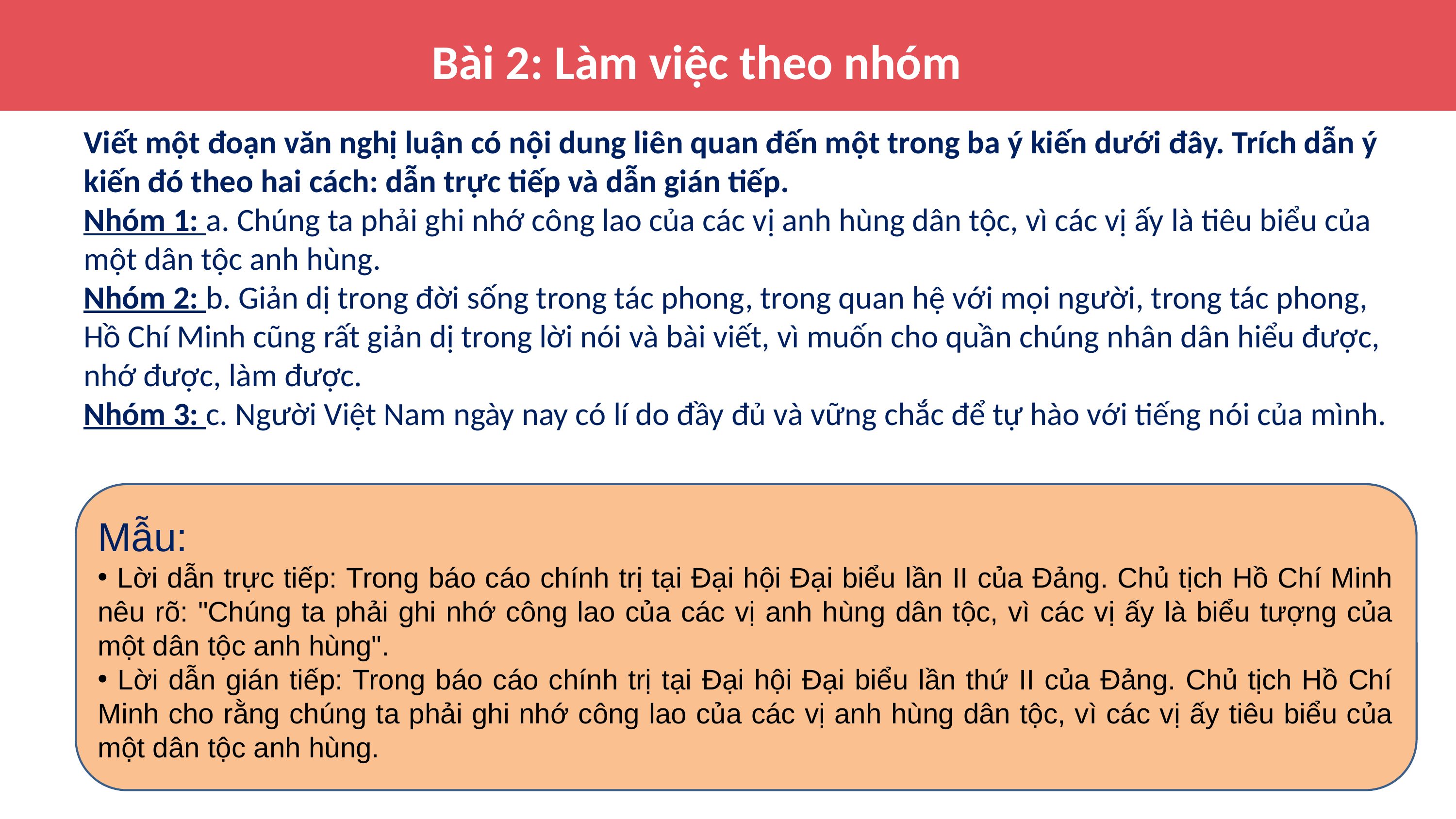

Bài 2: Làm việc theo nhóm
Viết một đoạn văn nghị luận có nội dung liên quan đến một trong ba ý kiến dưới đây. Trích dẫn ý kiến đó theo hai cách: dẫn trực tiếp và dẫn gián tiếp.
Nhóm 1: a. Chúng ta phải ghi nhớ công lao của các vị anh hùng dân tộc, vì các vị ấy là tiêu biểu của một dân tộc anh hùng.
Nhóm 2: b. Giản dị trong đời sống trong tác phong, trong quan hệ với mọi người, trong tác phong,  Hồ Chí Minh cũng rất giản dị trong lời nói và bài viết, vì muốn cho quần chúng nhân dân hiểu được, nhớ được, làm được.
Nhóm 3: c. Người Việt Nam ngày nay có lí do đầy đủ và vững chắc để tự hào với tiếng nói của mình.
Mẫu:
 Lời dẫn trực tiếp: Trong báo cáo chính trị tại Đại hội Đại biểu lần II của Đảng. Chủ tịch Hồ Chí Minh nêu rõ: "Chúng ta phải ghi nhớ công lao của các vị anh hùng dân tộc, vì các vị ấy là biểu tượng của một dân tộc anh hùng".
 Lời dẫn gián tiếp: Trong báo cáo chính trị tại Đại hội Đại biểu lần thứ II của Đảng. Chủ tịch Hồ Chí Minh cho rằng chúng ta phải ghi nhớ công lao của các vị anh hùng dân tộc, vì các vị ấy tiêu biểu của một dân tộc anh hùng.